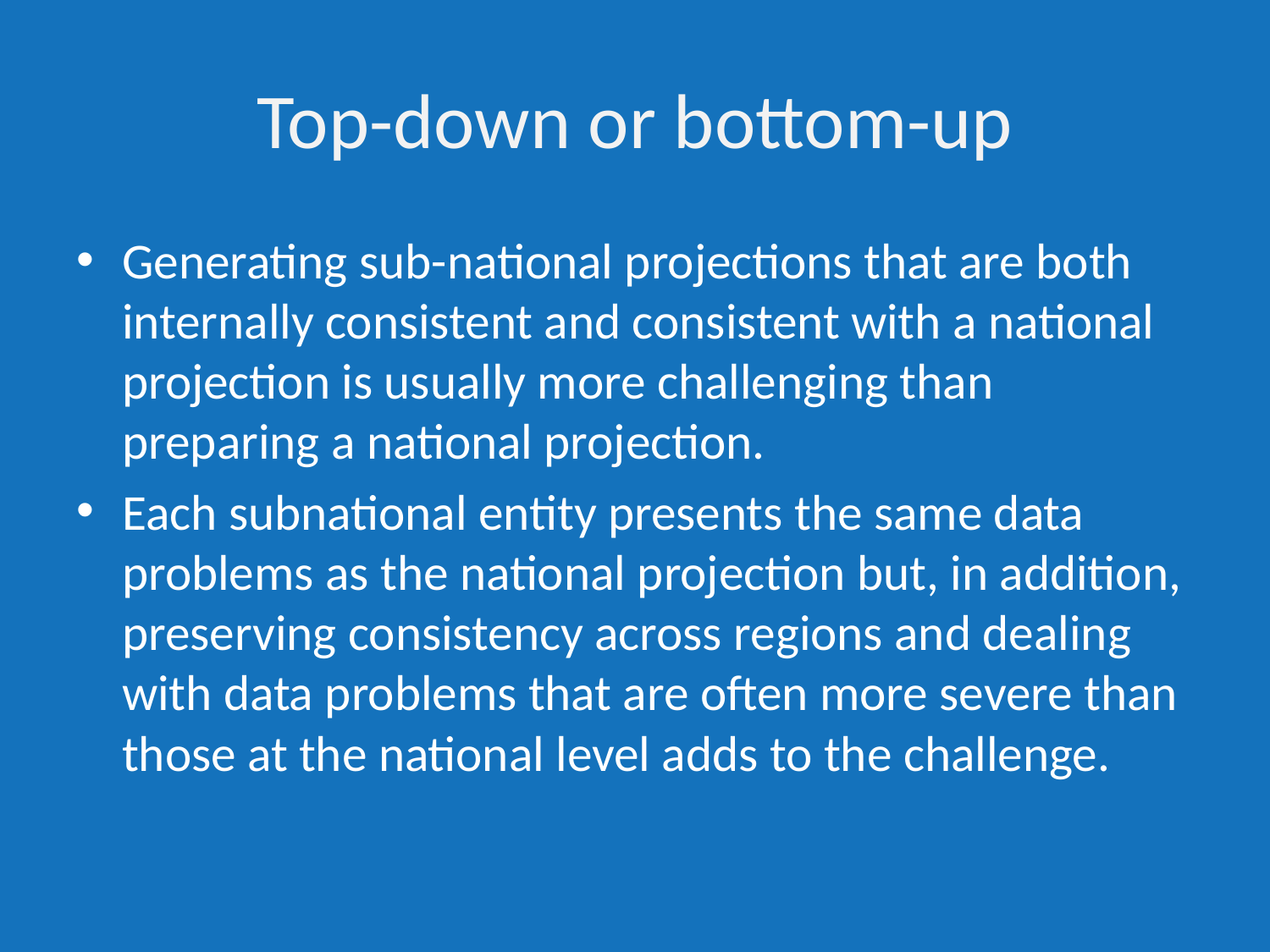

# Top-down or bottom-up
Generating sub-national projections that are both internally consistent and consistent with a national projection is usually more challenging than preparing a national projection.
Each subnational entity presents the same data problems as the national projection but, in addition, preserving consistency across regions and dealing with data problems that are often more severe than those at the national level adds to the challenge.